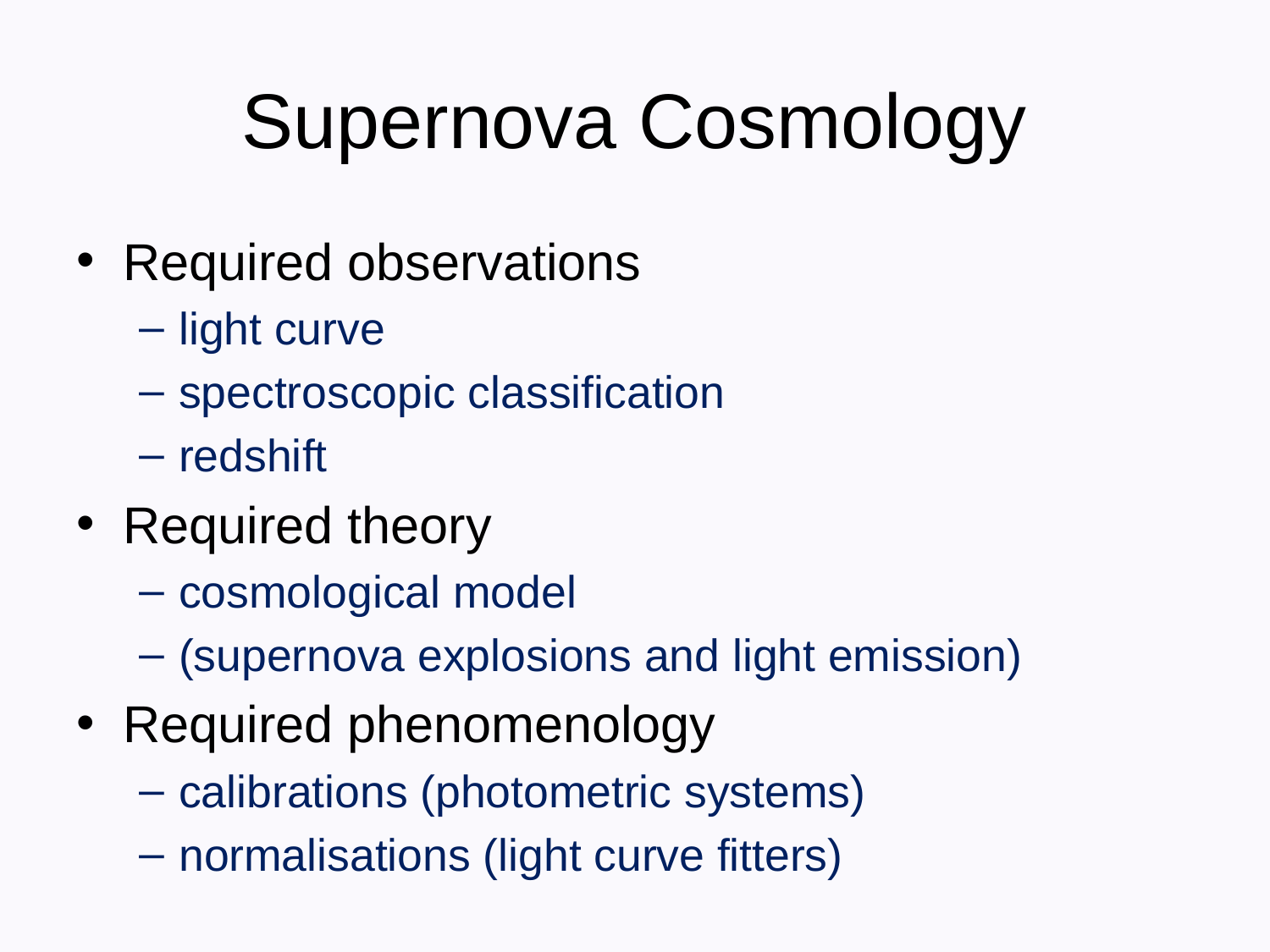

# Supernova Cosmology
Required observations
light curve
spectroscopic classification
redshift
Required theory
cosmological model
(supernova explosions and light emission)
Required phenomenology
calibrations (photometric systems)
normalisations (light curve fitters)